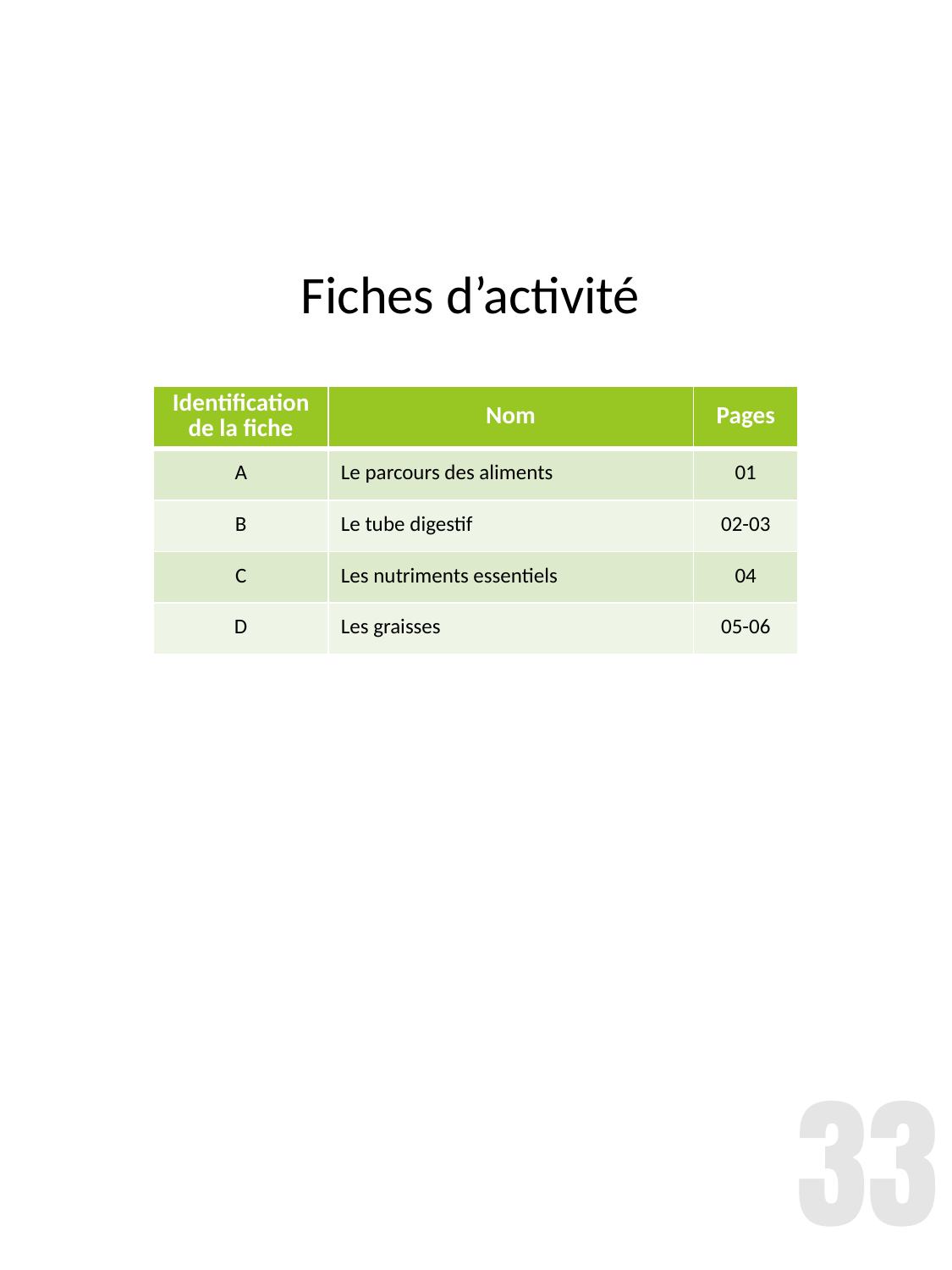

Fiches d’activité
| Identification de la fiche | Nom | Pages |
| --- | --- | --- |
| A | Le parcours des aliments | 01 |
| B | Le tube digestif | 02-03 |
| C | Les nutriments essentiels | 04 |
| D | Les graisses | 05-06 |
33